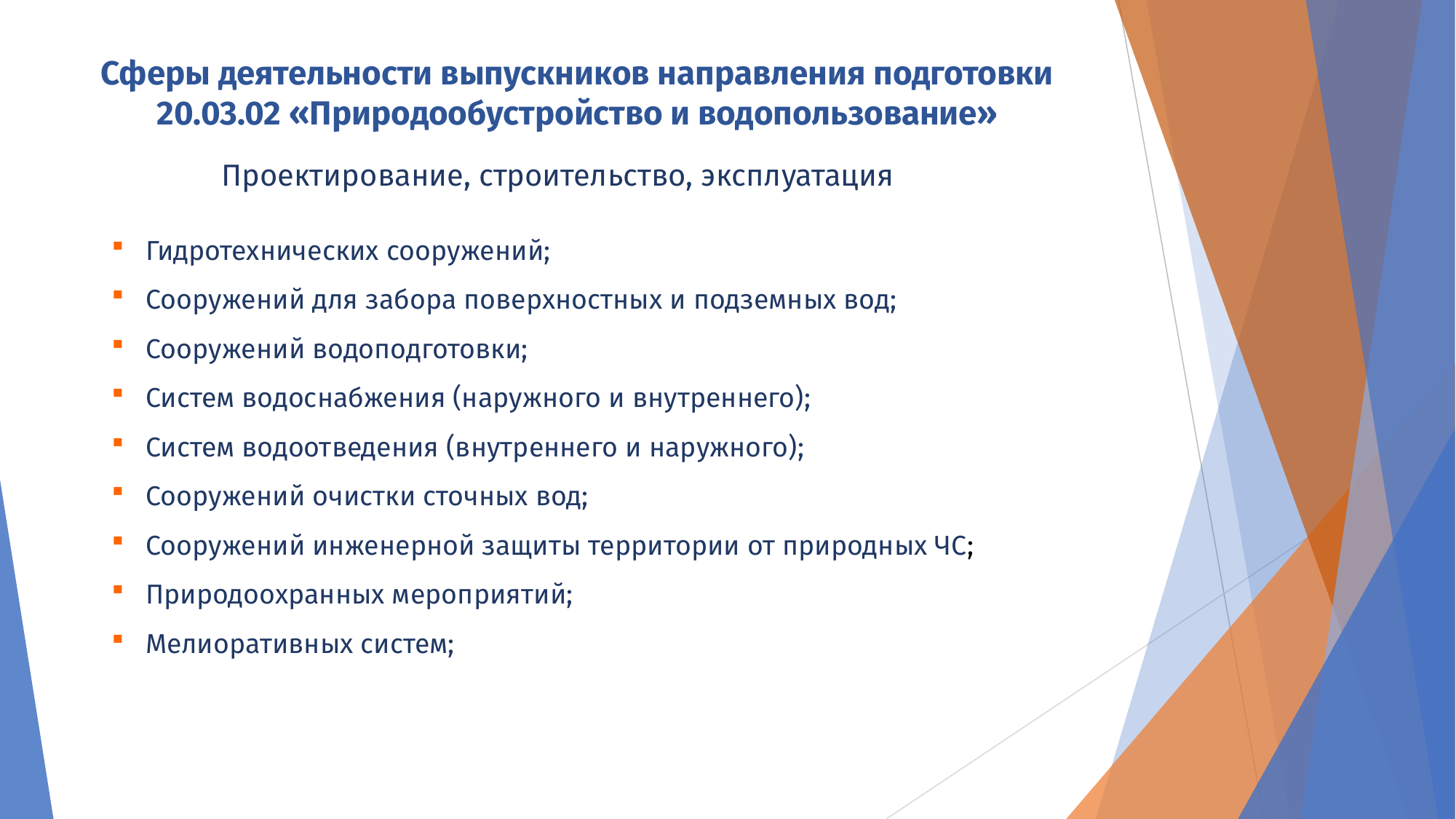

Сферы деятельности выпускников направления подготовки 20.03.02 «Природообустройство и водопользование»
Проектирование, строительство, эксплуатация
Гидротехнических сооружений;
Сооружений для забора поверхностных и подземных вод;
Сооружений водоподготовки;
Систем водоснабжения (наружного и внутреннего);
Систем водоотведения (внутреннего и наружного);
Сооружений очистки сточных вод;
Сооружений инженерной защиты территории от природных ЧС;
Природоохранных мероприятий;
Мелиоративных систем;